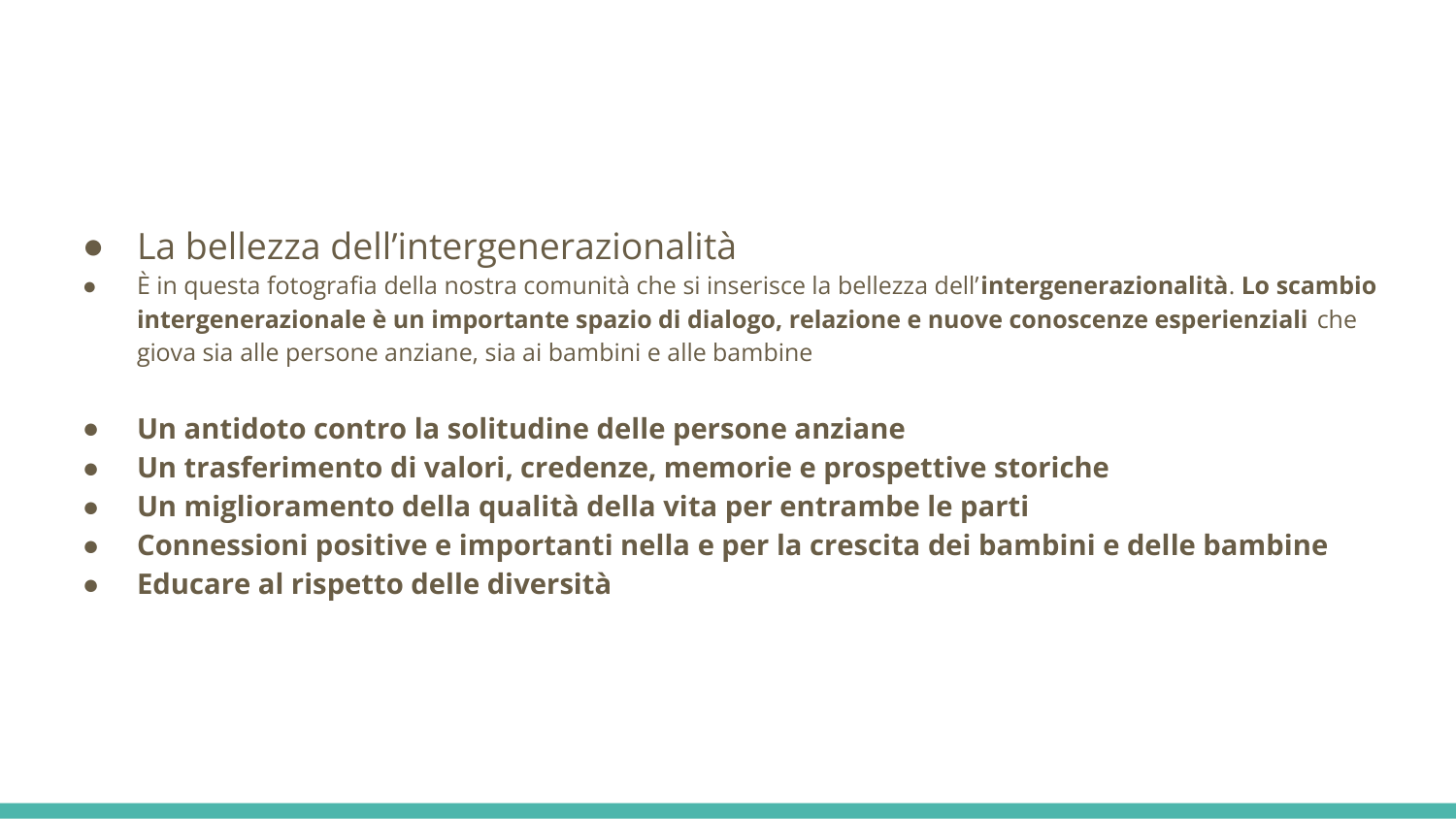

#
La bellezza dell’intergenerazionalità
È in questa fotografia della nostra comunità che si inserisce la bellezza dell’intergenerazionalità. Lo scambio intergenerazionale è un importante spazio di dialogo, relazione e nuove conoscenze esperienziali che giova sia alle persone anziane, sia ai bambini e alle bambine

Un antidoto contro la solitudine delle persone anziane
Un trasferimento di valori, credenze, memorie e prospettive storiche
Un miglioramento della qualità della vita per entrambe le parti
Connessioni positive e importanti nella e per la crescita dei bambini e delle bambine
Educare al rispetto delle diversità